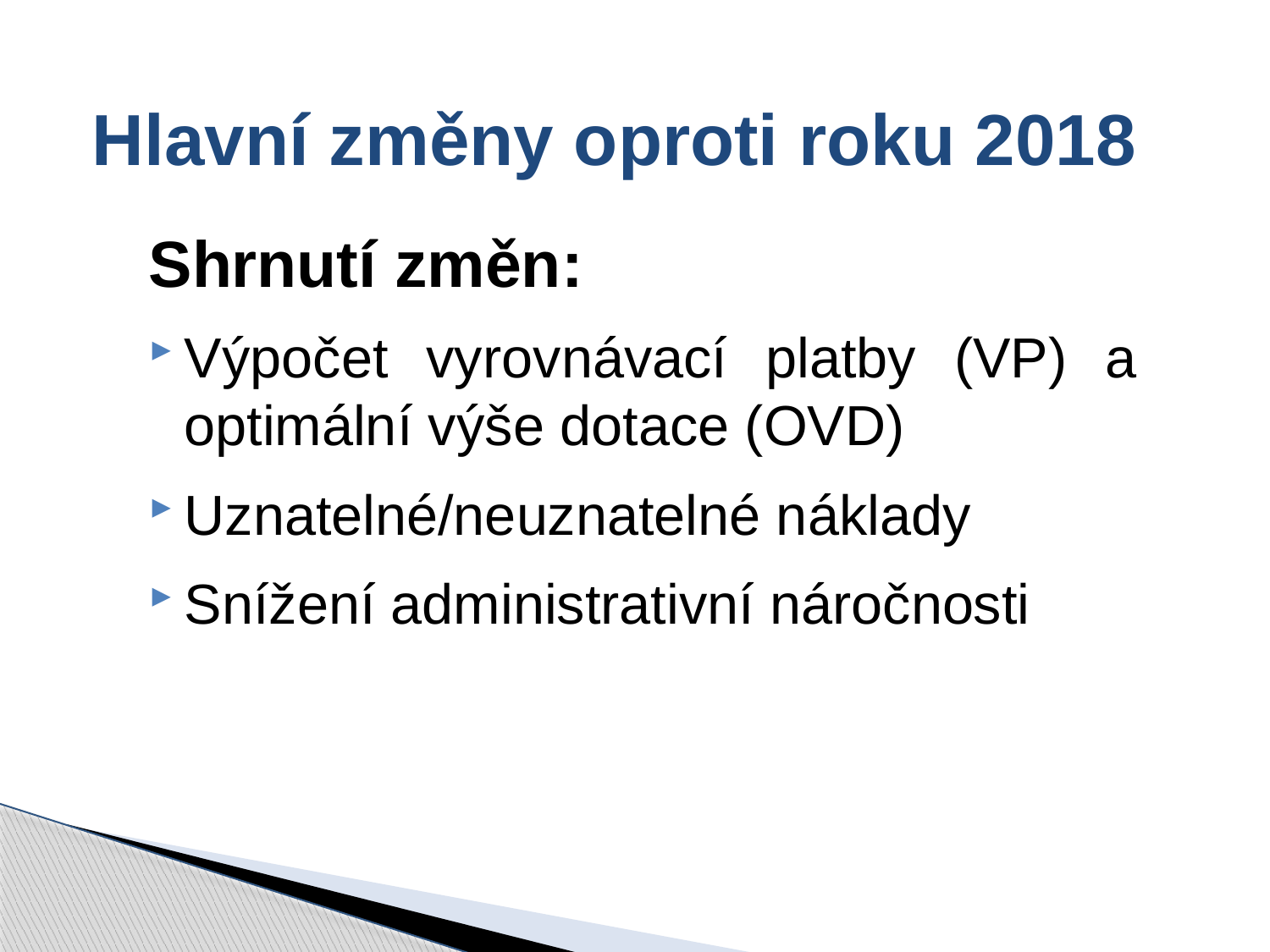

# Hlavní změny oproti roku 2018
Shrnutí změn:
Výpočet vyrovnávací platby (VP) a optimální výše dotace (OVD)
Uznatelné/neuznatelné náklady
Snížení administrativní náročnosti